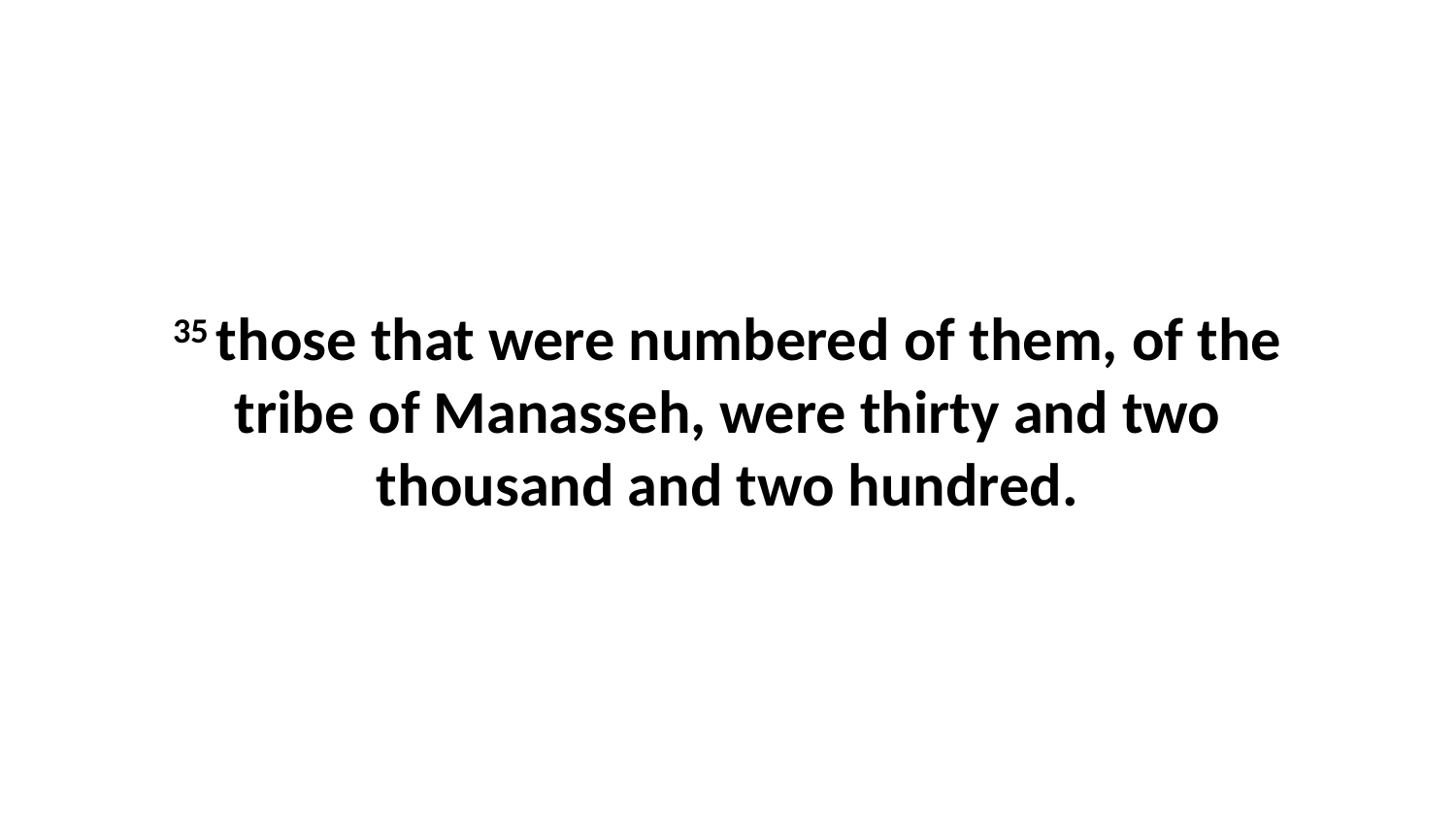

35 those that were numbered of them, of the tribe of Manasseh, were thirty and two thousand and two hundred.